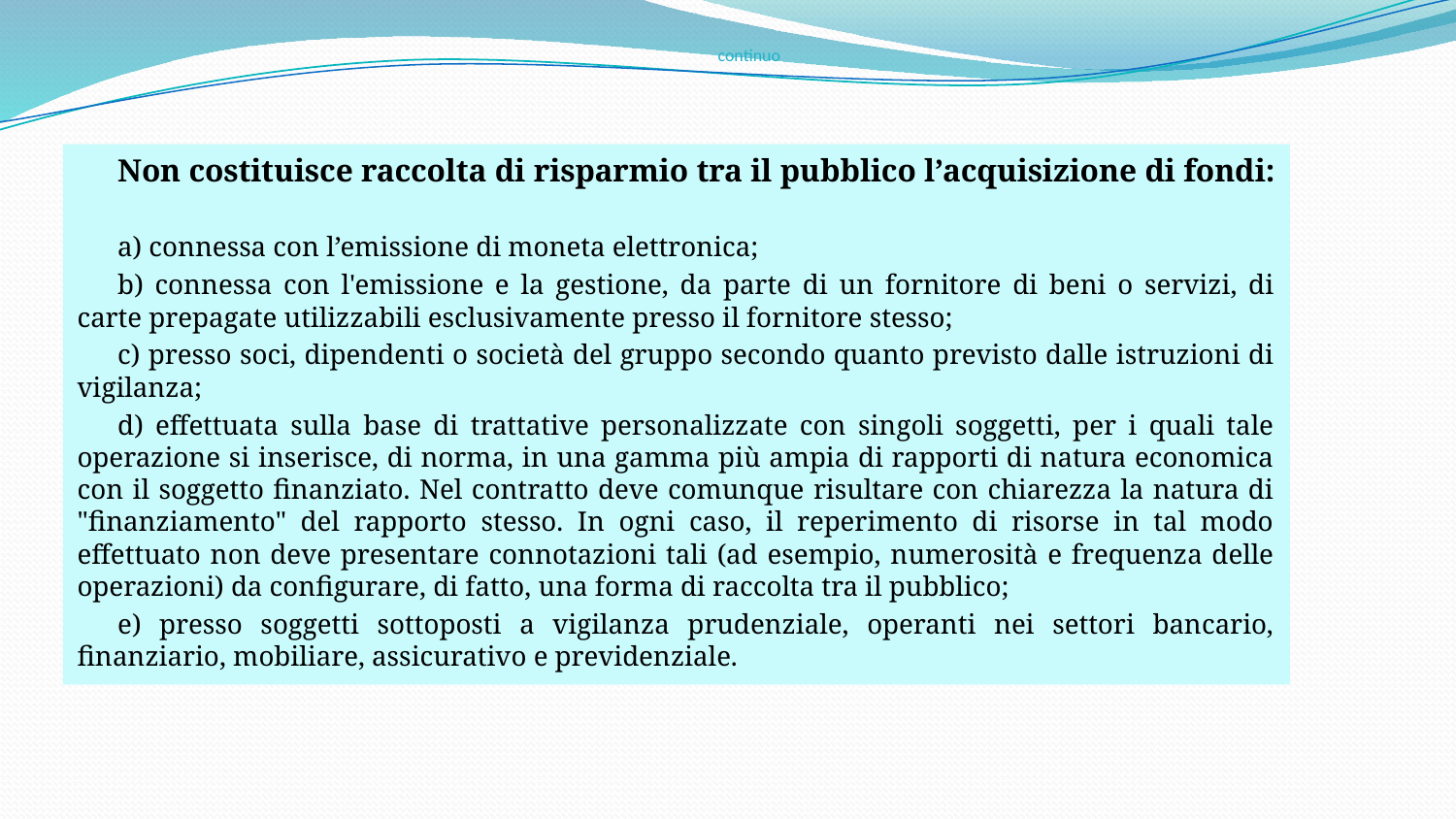

# continuo
Non costituisce raccolta di risparmio tra il pubblico l’acquisizione di fondi:
a) connessa con l’emissione di moneta elettronica;
b) connessa con l'emissione e la gestione, da parte di un fornitore di beni o servizi, di carte prepagate utilizzabili esclusivamente presso il fornitore stesso;
c) presso soci, dipendenti o società del gruppo secondo quanto previsto dalle istruzioni di vigilanza;
d) effettuata sulla base di trattative personalizzate con singoli soggetti, per i quali tale operazione si inserisce, di norma, in una gamma più ampia di rapporti di natura economica con il soggetto finanziato. Nel contratto deve comunque risultare con chiarezza la natura di "finanziamento" del rapporto stesso. In ogni caso, il reperimento di risorse in tal modo effettuato non deve presentare connotazioni tali (ad esempio, numerosità e frequenza delle operazioni) da configurare, di fatto, una forma di raccolta tra il pubblico;
e) presso soggetti sottoposti a vigilanza prudenziale, operanti nei settori bancario, finanziario, mobiliare, assicurativo e previdenziale.